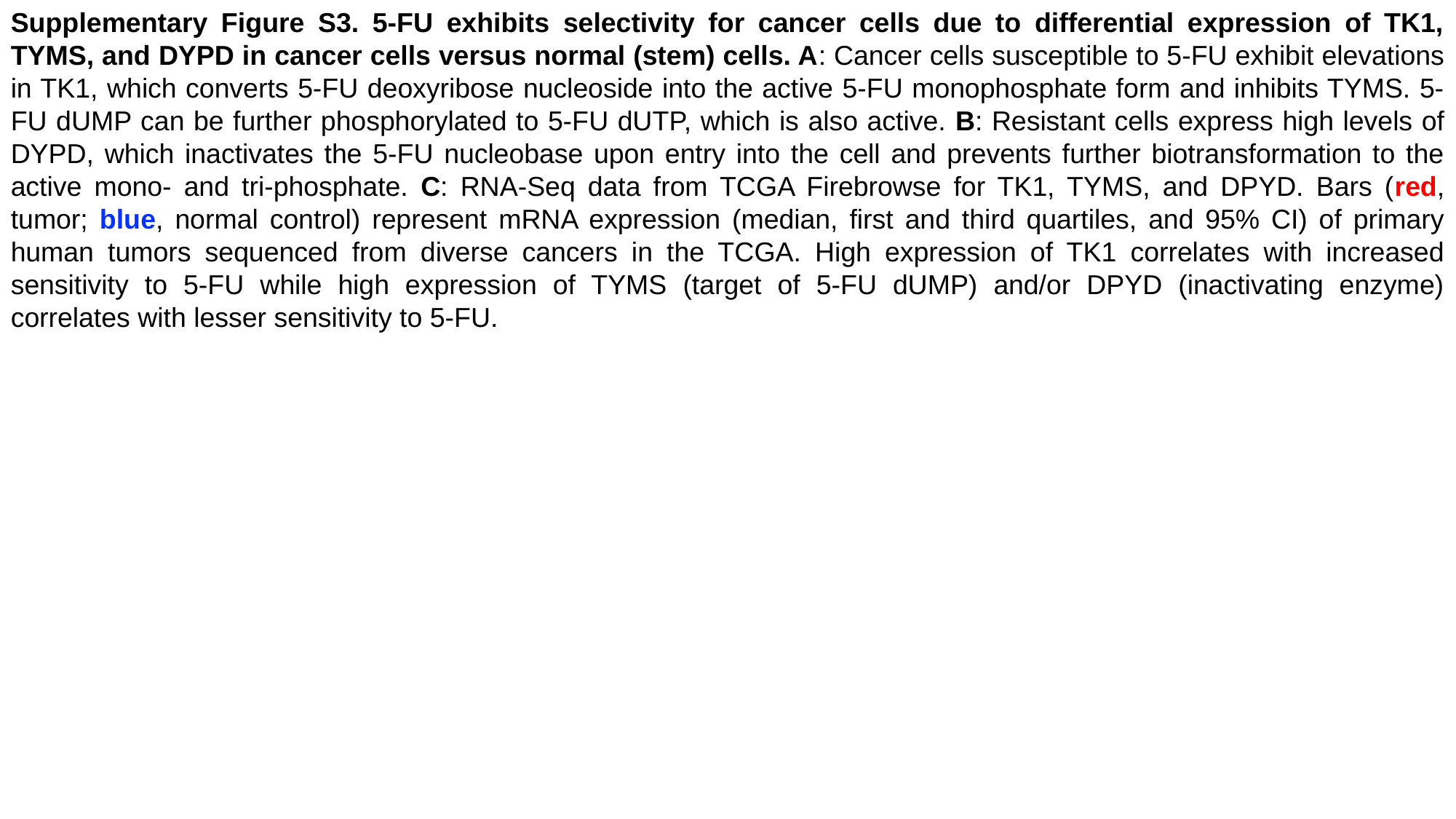

Supplementary Figure S3. 5-FU exhibits selectivity for cancer cells due to differential expression of TK1, TYMS, and DYPD in cancer cells versus normal (stem) cells. A: Cancer cells susceptible to 5-FU exhibit elevations in TK1, which converts 5-FU deoxyribose nucleoside into the active 5-FU monophosphate form and inhibits TYMS. 5-FU dUMP can be further phosphorylated to 5-FU dUTP, which is also active. B: Resistant cells express high levels of DYPD, which inactivates the 5-FU nucleobase upon entry into the cell and prevents further biotransformation to the active mono- and tri-phosphate. C: RNA-Seq data from TCGA Firebrowse for TK1, TYMS, and DPYD. Bars (red, tumor; blue, normal control) represent mRNA expression (median, first and third quartiles, and 95% CI) of primary human tumors sequenced from diverse cancers in the TCGA. High expression of TK1 correlates with increased sensitivity to 5-FU while high expression of TYMS (target of 5-FU dUMP) and/or DPYD (inactivating enzyme) correlates with lesser sensitivity to 5-FU.